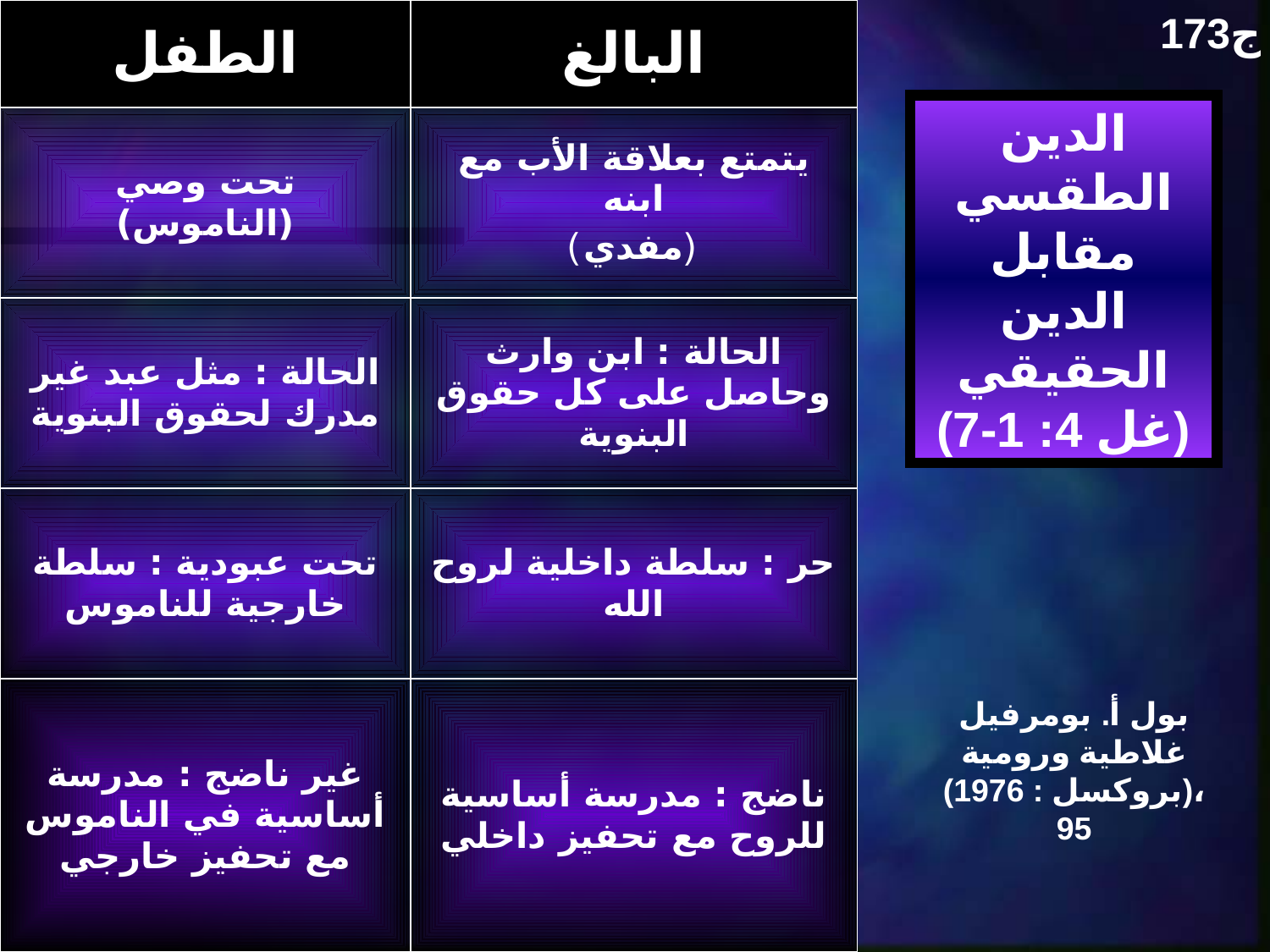

| الطفل | البالغ |
| --- | --- |
| تحت وصي (الناموس) | يتمتع بعلاقة الأب مع ابنه (مفدي) |
| الحالة : مثل عبد غير مدرك لحقوق البنوية | الحالة : ابن وارث وحاصل على كل حقوق البنوية |
| تحت عبودية : سلطة خارجية للناموس | حر : سلطة داخلية لروح الله |
| غير ناضج : مدرسة أساسية في الناموس مع تحفيز خارجي | ناضج : مدرسة أساسية للروح مع تحفيز داخلي |
173ج

الدين الطقسي مقابل الدين الحقيقي
(غل 4: 1-7)

بول أ. بومرفيل
غلاطية ورومية
(بروكسل : 1976)، 95